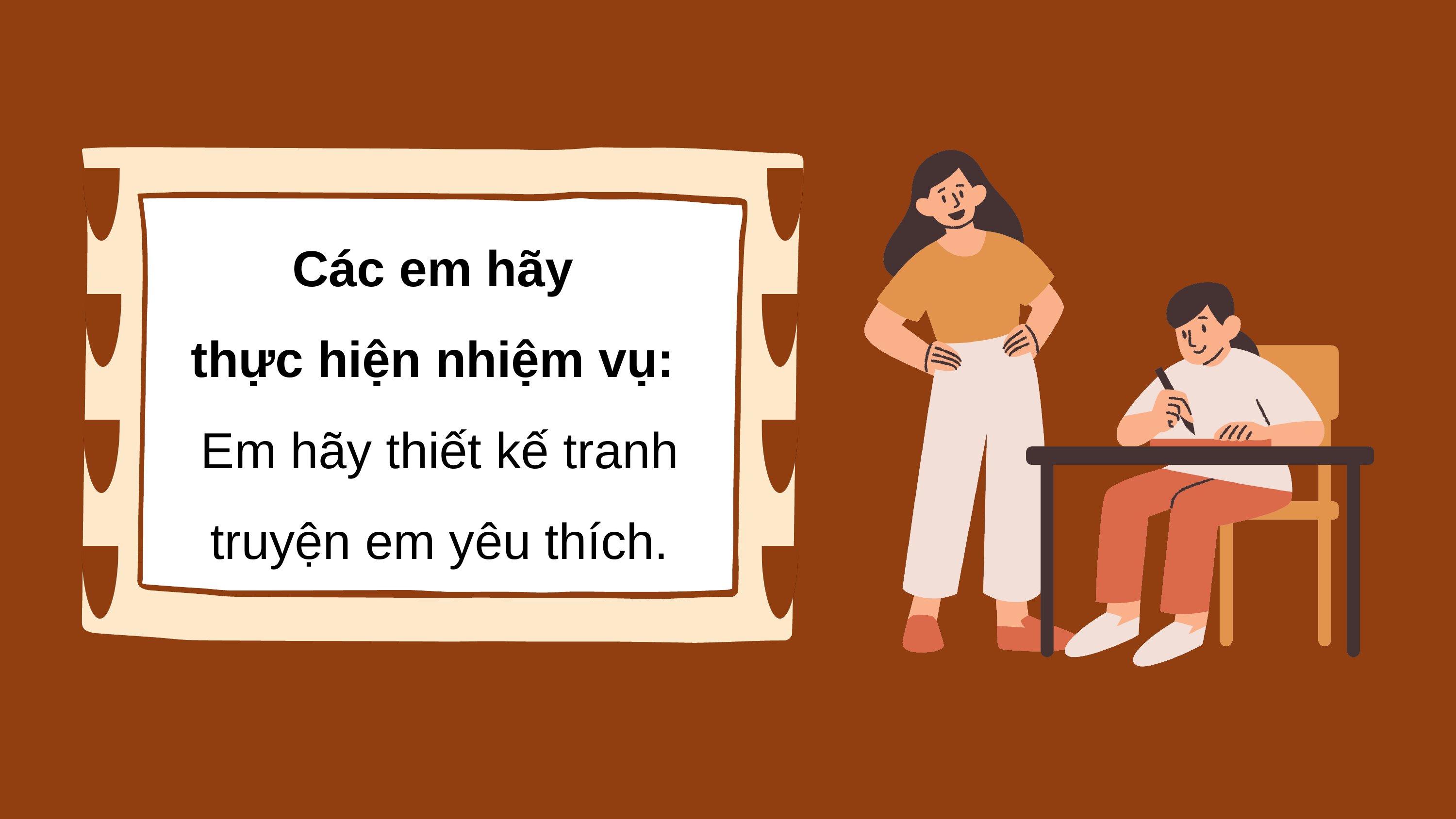

Các em hãy
thực hiện nhiệm vụ:
Em hãy thiết kế tranh truyện em yêu thích.